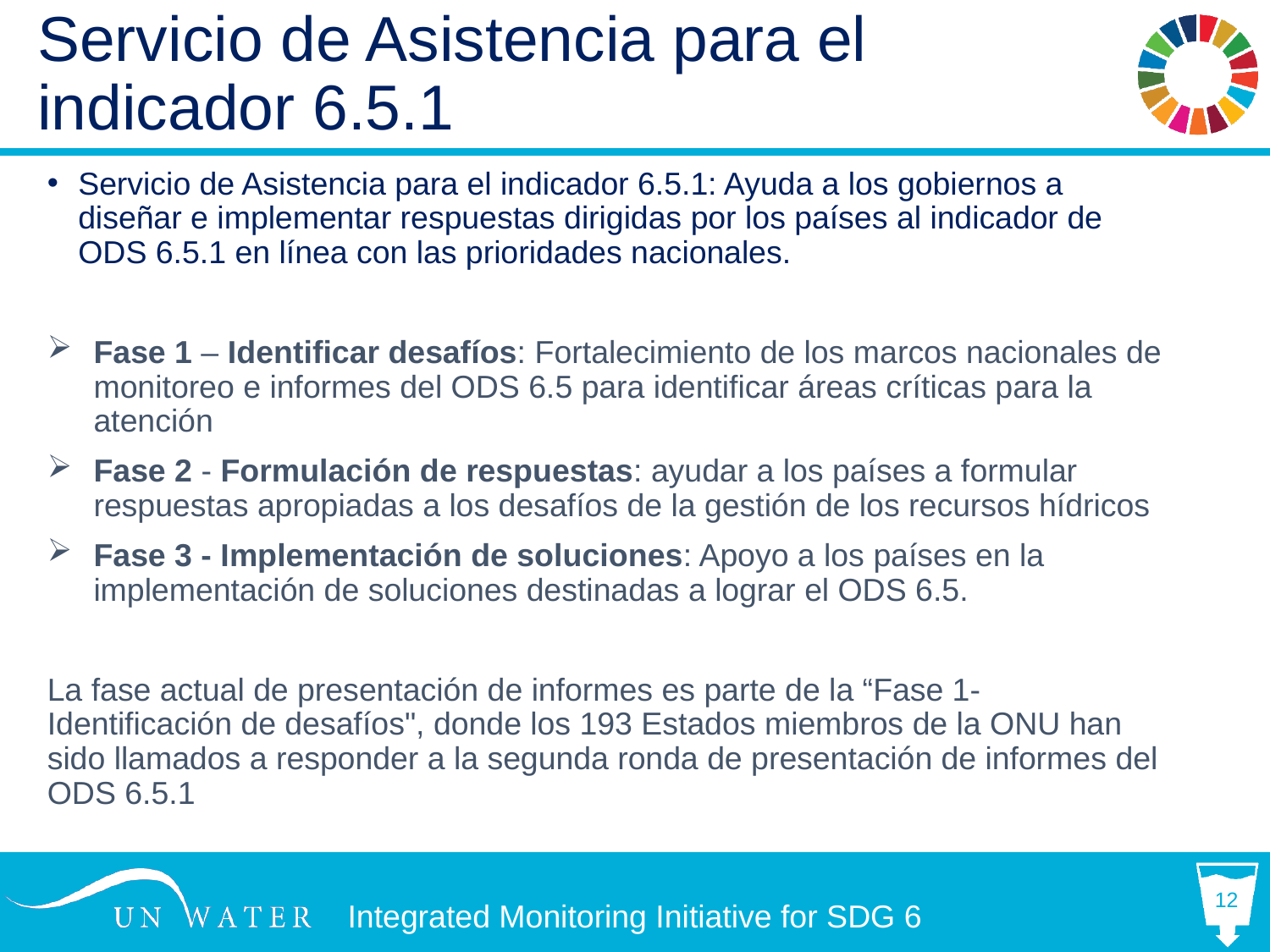

# Servicio de Asistencia para el indicador 6.5.1
Servicio de Asistencia para el indicador 6.5.1: Ayuda a los gobiernos a diseñar e implementar respuestas dirigidas por los países al indicador de ODS 6.5.1 en línea con las prioridades nacionales.

Fase 1 – Identificar desafíos: Fortalecimiento de los marcos nacionales de monitoreo e informes del ODS 6.5 para identificar áreas críticas para la atención
Fase 2 - Formulación de respuestas: ayudar a los países a formular respuestas apropiadas a los desafíos de la gestión de los recursos hídricos
Fase 3 - Implementación de soluciones: Apoyo a los países en la implementación de soluciones destinadas a lograr el ODS 6.5.

La fase actual de presentación de informes es parte de la “Fase 1- Identificación de desafíos", donde los 193 Estados miembros de la ONU han sido llamados a responder a la segunda ronda de presentación de informes del ODS 6.5.1